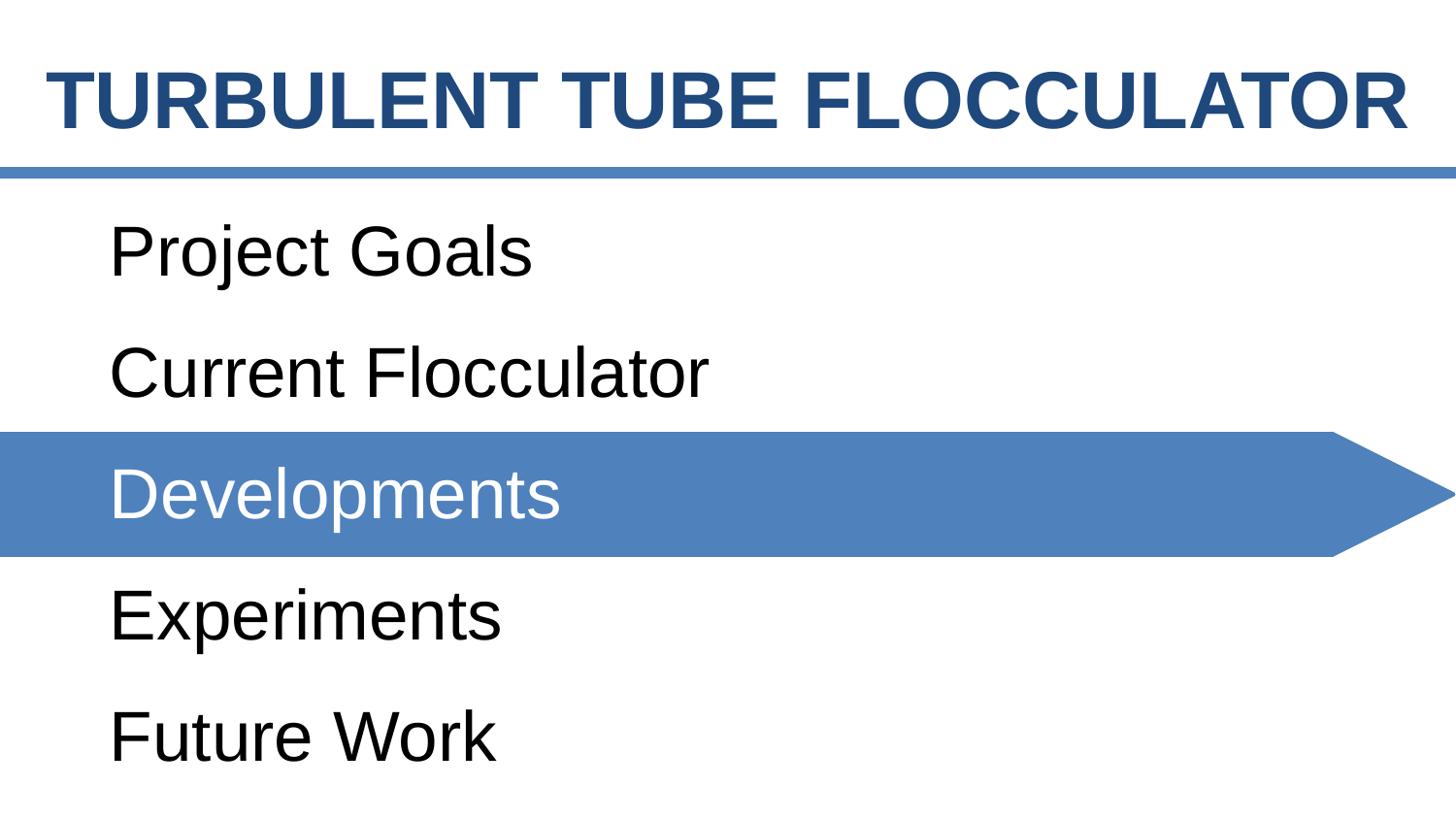

# Turbulent Tube Flocculator
Project Goals
Current Flocculator

Developments
Experiments
Future Work